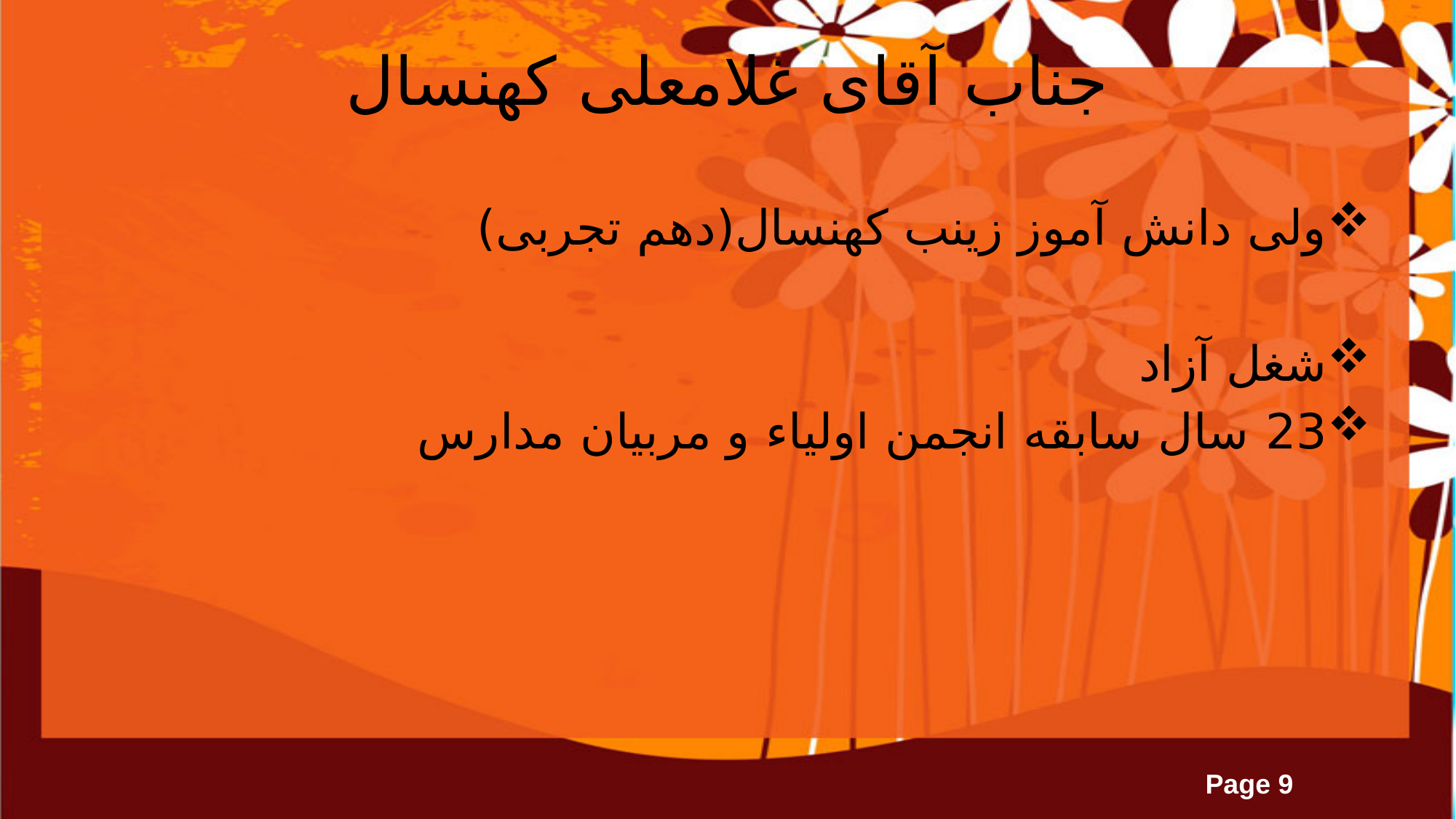

# جناب آقای غلامعلی کهنسال
ولی دانش آموز زینب کهنسال(دهم تجربی)

شغل آزاد
23 سال سابقه انجمن اولیاء و مربیان مدارس